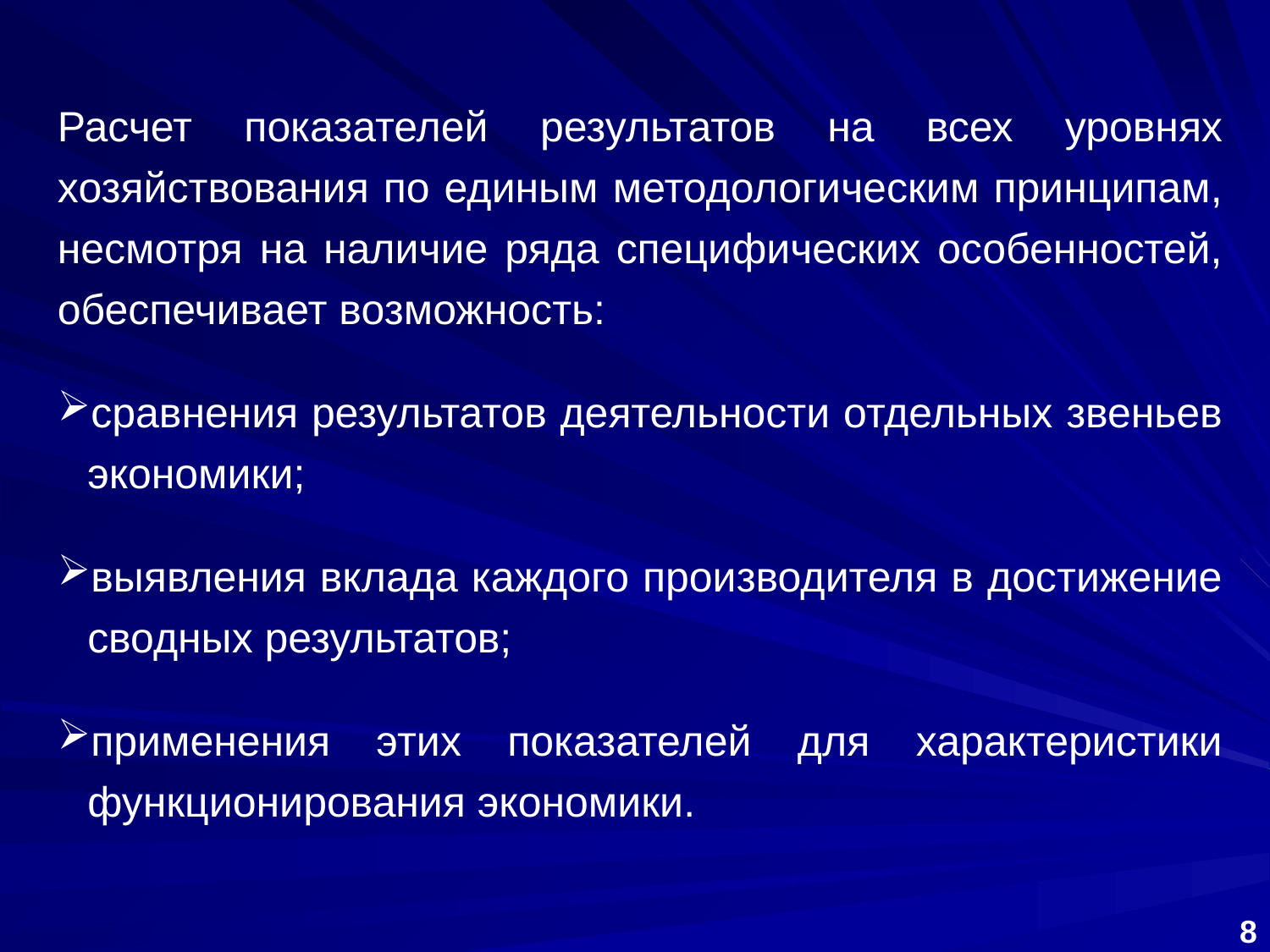

Расчет показателей результатов на всех уровнях хозяйствования по единым методологическим принципам, несмотря на наличие ряда специфических особенностей, обеспечивает возможность:
сравнения результатов деятельности отдельных звеньев экономики;
выявления вклада каждого производителя в достижение сводных результатов;
применения этих показателей для характеристики функционирования экономики.

8